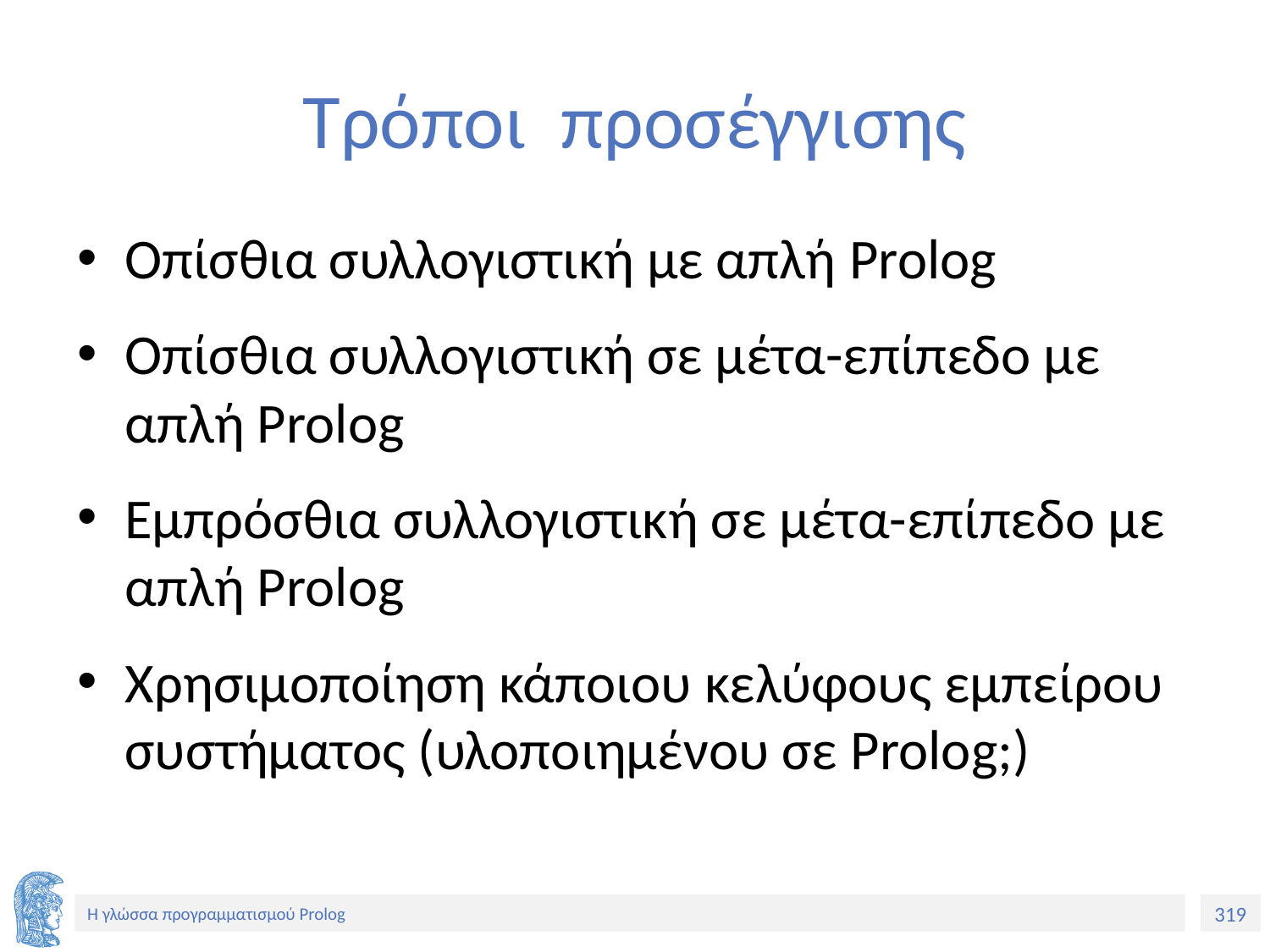

# Τρόποι  προσέγγισης
Οπίσθια συλλογιστική με απλή Prolog
Οπίσθια συλλογιστική σε μέτα-επίπεδο με απλή Prolog
Εμπρόσθια συλλογιστική σε μέτα-επίπεδο με απλή Prolog
Χρησιμοποίηση κάποιου κελύφους εμπείρου συστήματος (υλοποιημένου σε Prolog;)